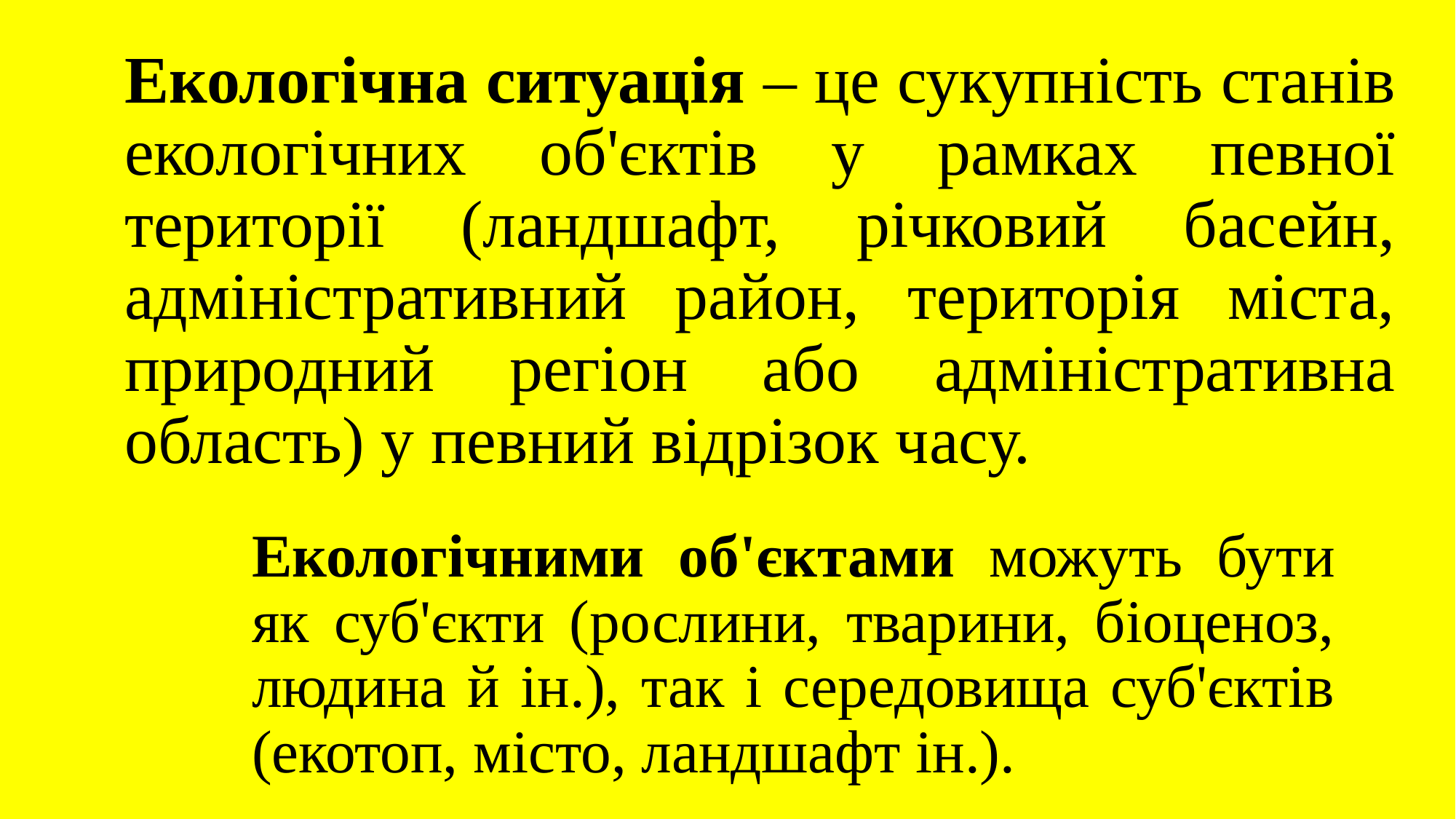

# Екологічна ситуація – це сукупність станів екологічних об'єктів у рамках певної території (ландшафт, річковий басейн, адміністративний район, територія міста, природний регіон або адміністративна область) у певний відрізок часу.
Екологічними об'єктами можуть бути як суб'єкти (рослини, тварини, біоценоз, людина й ін.), так і середовища суб'єктів (екотоп, місто, ландшафт ін.).